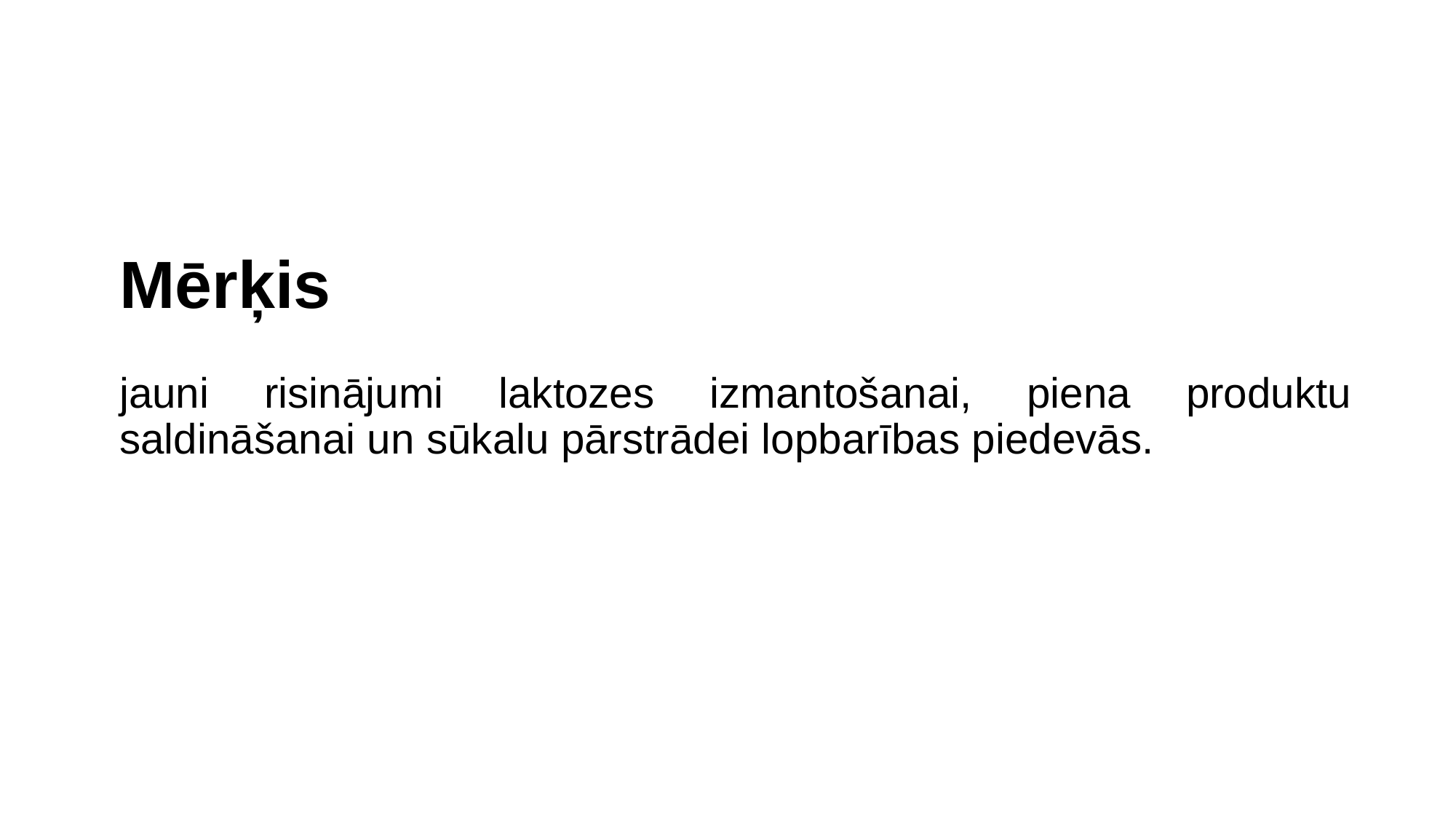

# Mērķis
jauni risinājumi laktozes izmantošanai, piena produktu saldināšanai un sūkalu pārstrādei lopbarības piedevās.